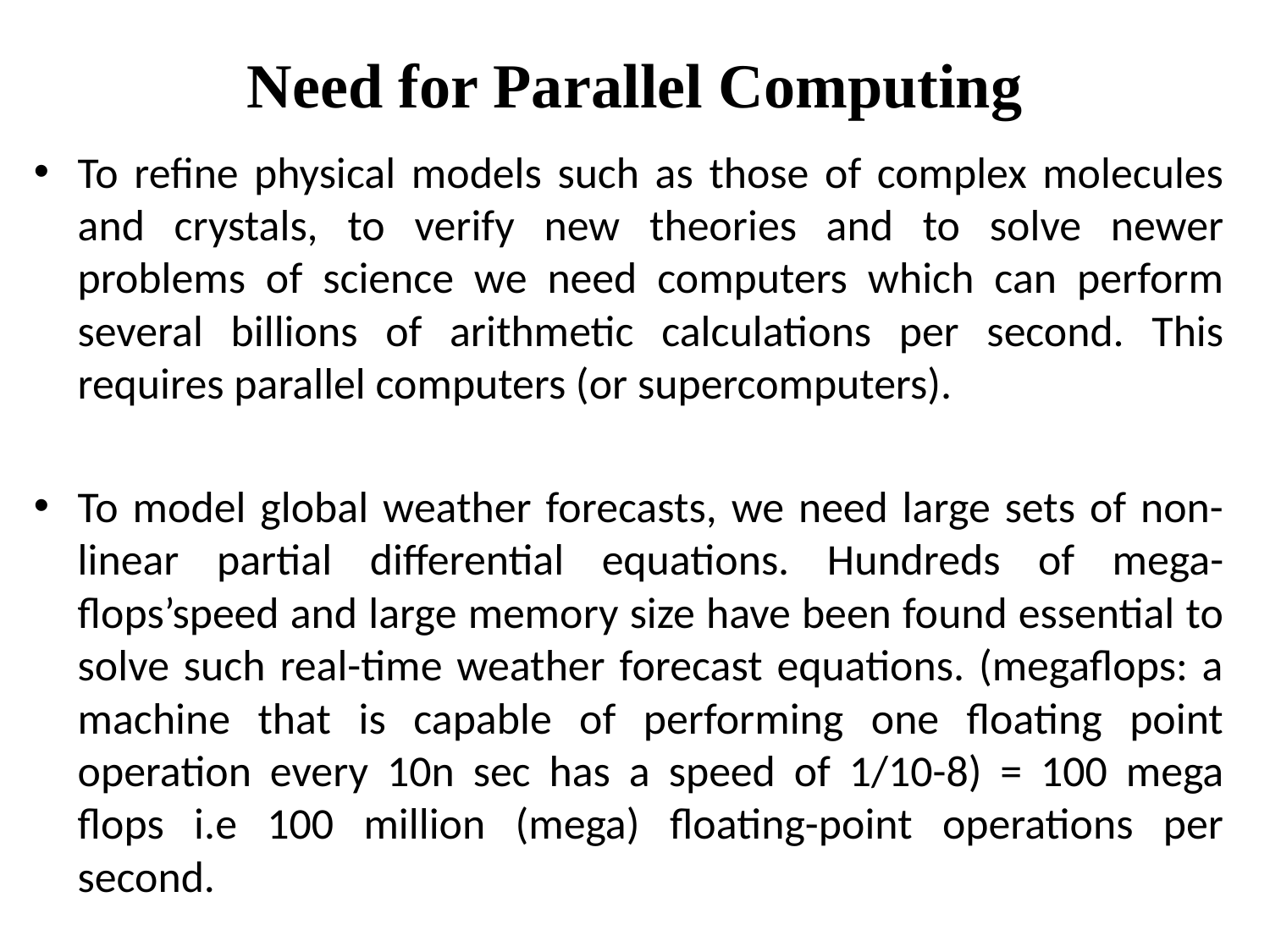

# Need for Parallel Computing
To refine physical models such as those of complex molecules and crystals, to verify new theories and to solve newer problems of science we need computers which can perform several billions of arithmetic calculations per second. This requires parallel computers (or supercomputers).

To model global weather forecasts, we need large sets of non-linear partial differential equations. Hundreds of mega-flops’speed and large memory size have been found essential to solve such real-time weather forecast equations. (megaflops: a machine that is capable of performing one floating point operation every 10n sec has a speed of 1/10-8) = 100 mega flops i.e 100 million (mega) floating-point operations per second.